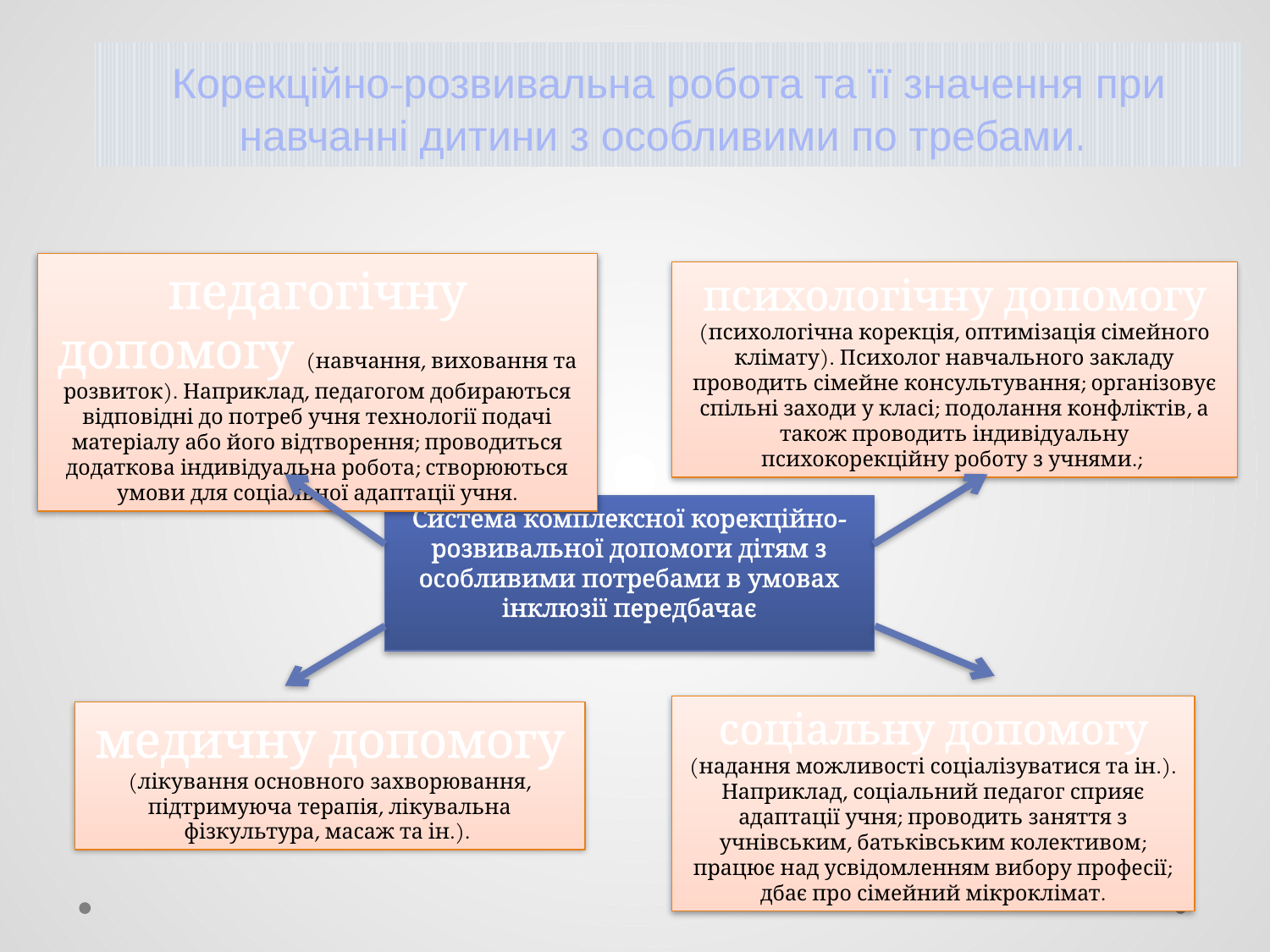

# Корекційно-розвивальна робота та її значення при навчанні дитини з особливими по требами.
педагогічну допомогу (навчання, виховання та розвиток). Наприклад, педагогом добираються відповідні до потреб учня технології подачі матеріалу або його відтворення; проводиться додаткова індивідуальна робота; створюються умови для соціальної адаптації учня.
психологічну допомогу (психологічна корекція, оптимізація сімейного клімату). Психолог навчального закладу проводить сімейне консультування; організовує спільні заходи у класі; подолання конфліктів, а також проводить індивідуальну психокорекційну роботу з учнями.;
Система комплексної корекційно-розвивальної допомоги дітям з особливими потребами в умовах інклюзії передбачає
соціальну допомогу (надання можливості соціалізуватися та ін.). Наприклад, соціальний педагог сприяє адаптації учня; проводить заняття з учнівським, батьківським колективом; працює над усвідомленням вибору професії; дбає про сімейний мікроклімат.
медичну допомогу (лікування основного захворювання, підтримуюча терапія, лікувальна фізкультура, масаж та ін.).